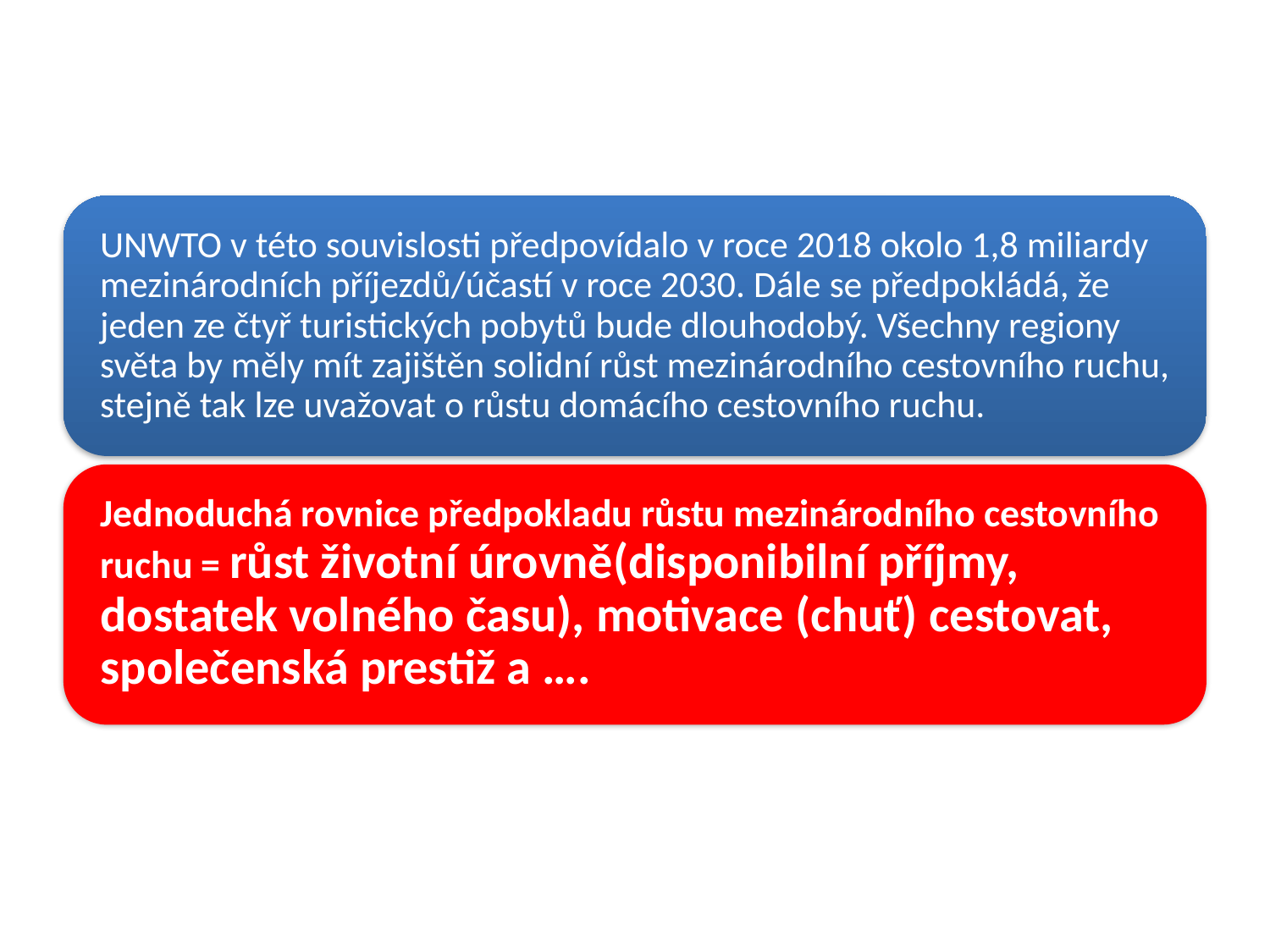

UNWTO v této souvislosti předpovídalo v roce 2018 okolo 1,8 miliardy mezinárodních příjezdů/účastí v roce 2030. Dále se předpokládá, že jeden ze čtyř turistických pobytů bude dlouhodobý. Všechny regiony světa by měly mít zajištěn solidní růst mezinárodního cestovního ruchu, stejně tak lze uvažovat o růstu domácího cestovního ruchu.
Jednoduchá rovnice předpokladu růstu mezinárodního cestovního ruchu = růst životní úrovně(disponibilní příjmy, dostatek volného času), motivace (chuť) cestovat, společenská prestiž a ….